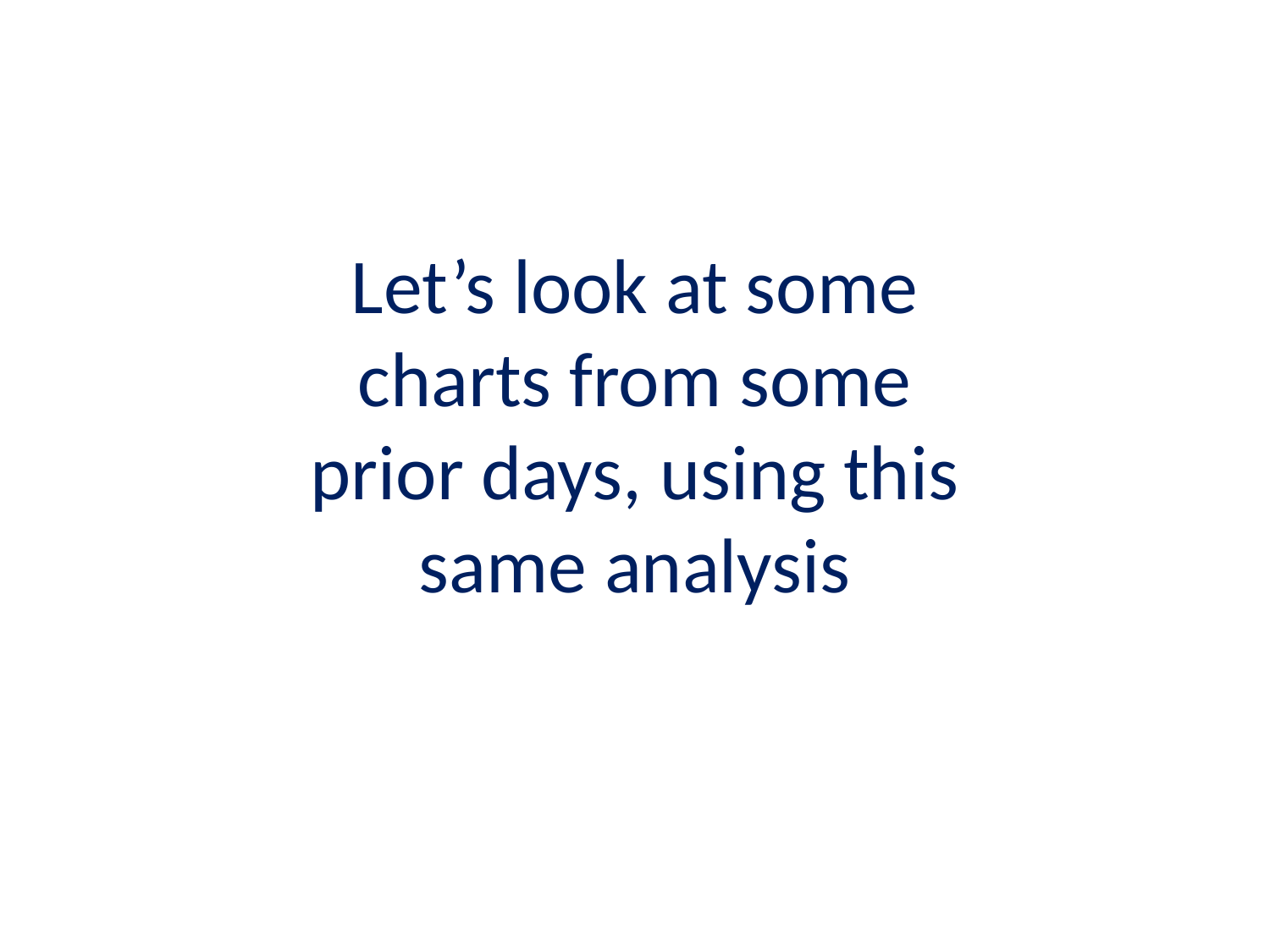

# Let’s look at some charts from some prior days, using this same analysis